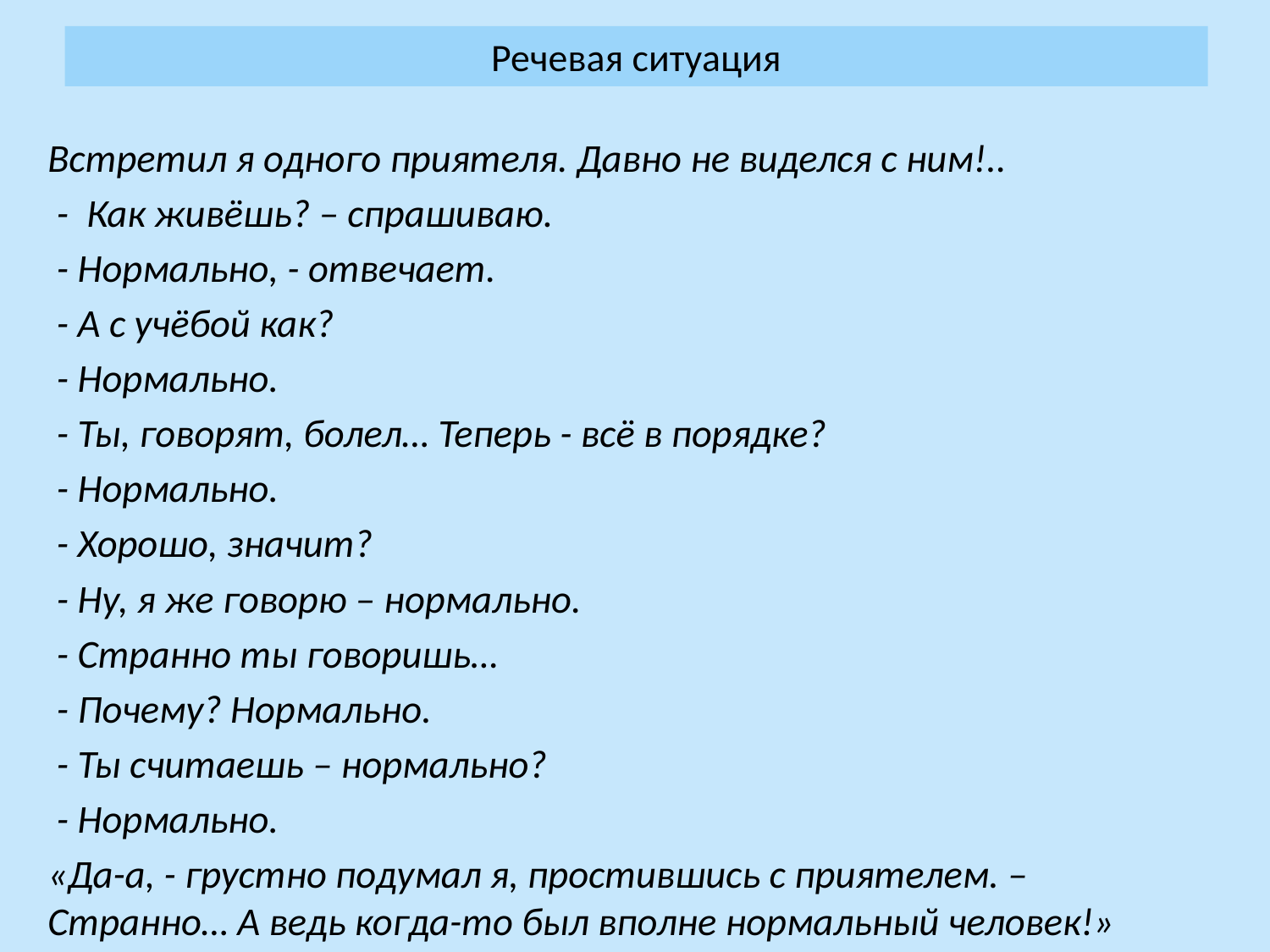

# Речевая ситуация
Встретил я одного приятеля. Давно не виделся с ним!..
 -  Как живёшь? – спрашиваю.
 - Нормально, - отвечает.
 - А с учёбой как?
 - Нормально.
 - Ты, говорят, болел… Теперь - всё в порядке?
 - Нормально.
 - Хорошо, значит?
 - Ну, я же говорю – нормально.
 - Странно ты говоришь…
 - Почему? Нормально.
 - Ты считаешь – нормально?
 - Нормально.
«Да-а, - грустно подумал я, простившись с приятелем. – Странно… А ведь когда-то был вполне нормальный человек!»

14